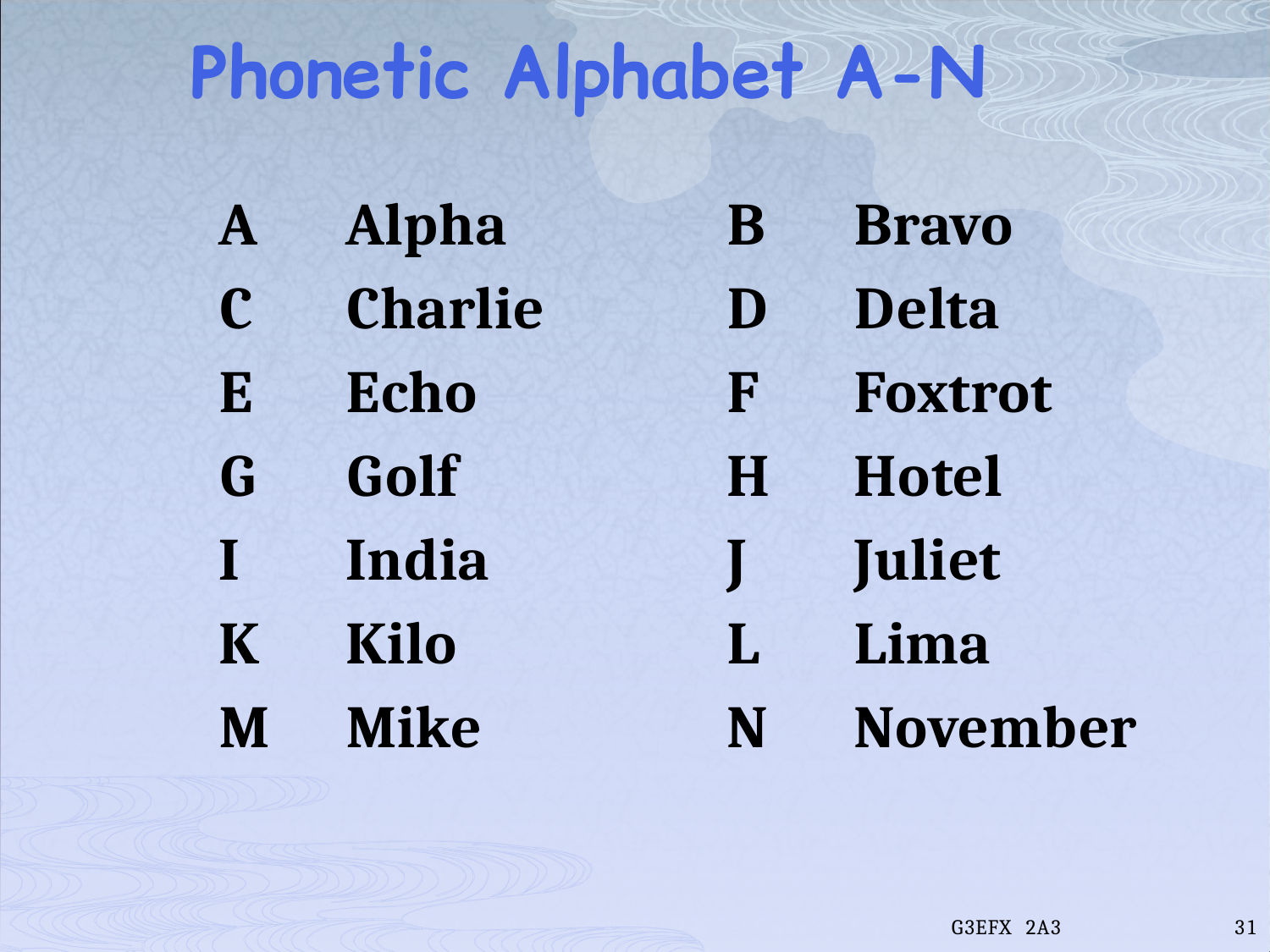

# Phonetic Alphabet A-N
   	A	Alpha		B	Bravo
	C	Charlie		D	Delta
	E	Echo		F	Foxtrot
	G	Golf			H	Hotel
	I	India		J	Juliet
	K	Kilo			L	Lima
	M	Mike		N	November
G3EFX   2A3
31